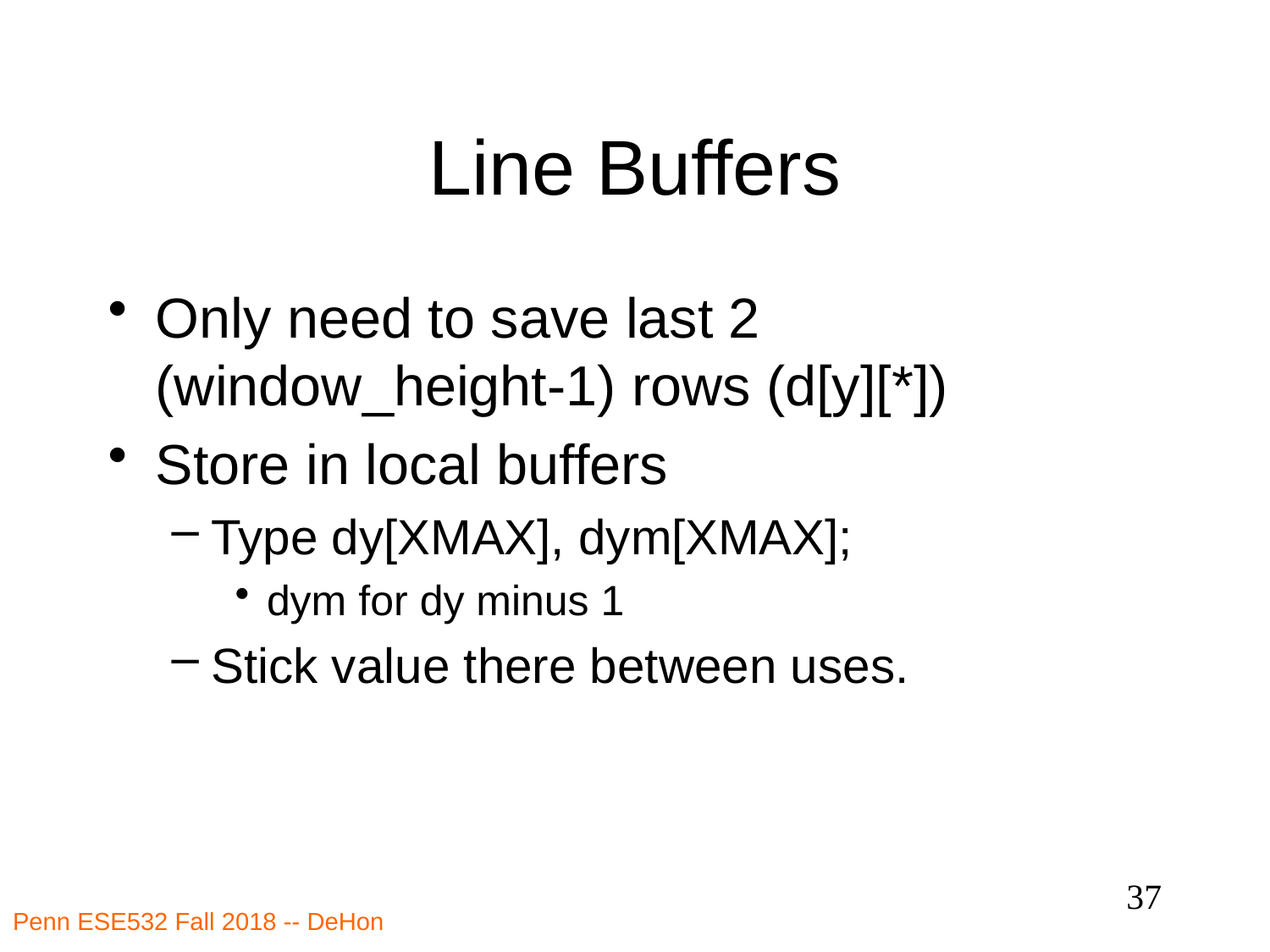

# Line Buffers
Only need to save last 2 (window_height-1) rows (d[y][*])
Store in local buffers
Type dy[XMAX], dym[XMAX];
dym for dy minus 1
Stick value there between uses.
37
Penn ESE532 Fall 2018 -- DeHon